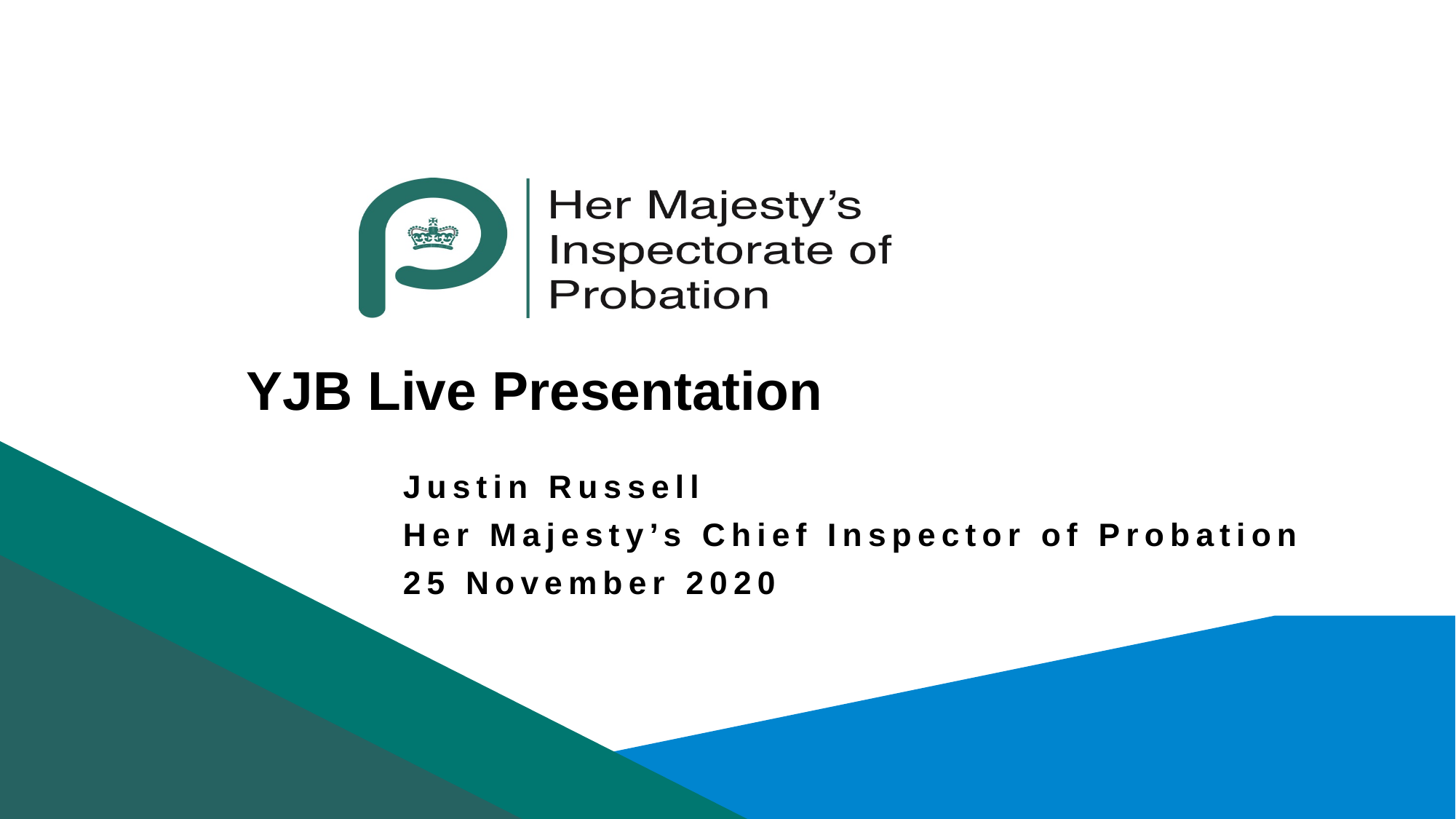

# YJB Live Presentation
Justin Russell
Her Majesty’s Chief Inspector of Probation
25 November 2020